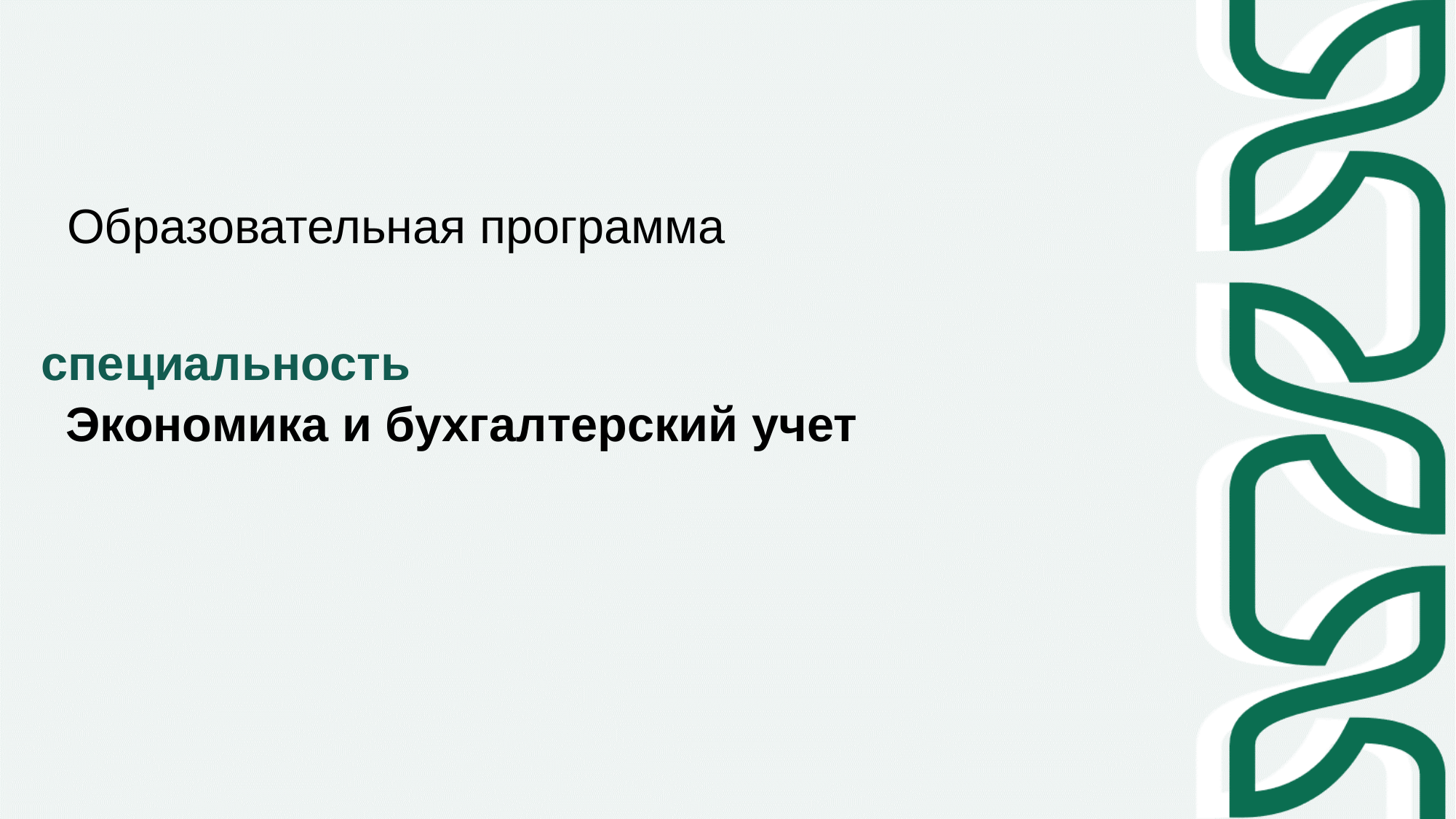

Образовательная программа
специальность
Экономика и бухгалтерский учет